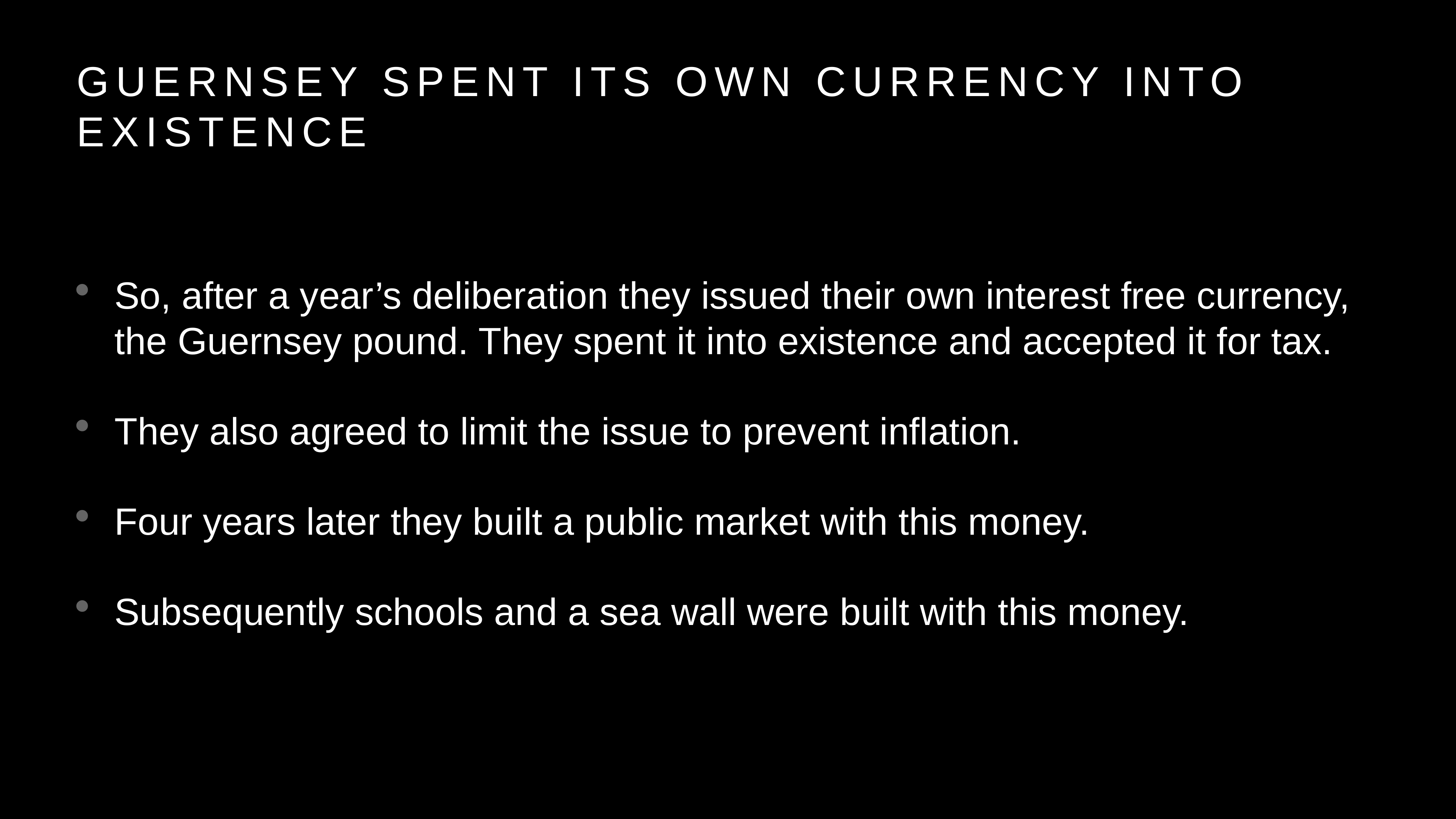

# Guernsey spent its own currency into existence
So, after a year’s deliberation they issued their own interest free currency, the Guernsey pound. They spent it into existence and accepted it for tax.
They also agreed to limit the issue to prevent inflation.
Four years later they built a public market with this money.
Subsequently schools and a sea wall were built with this money.